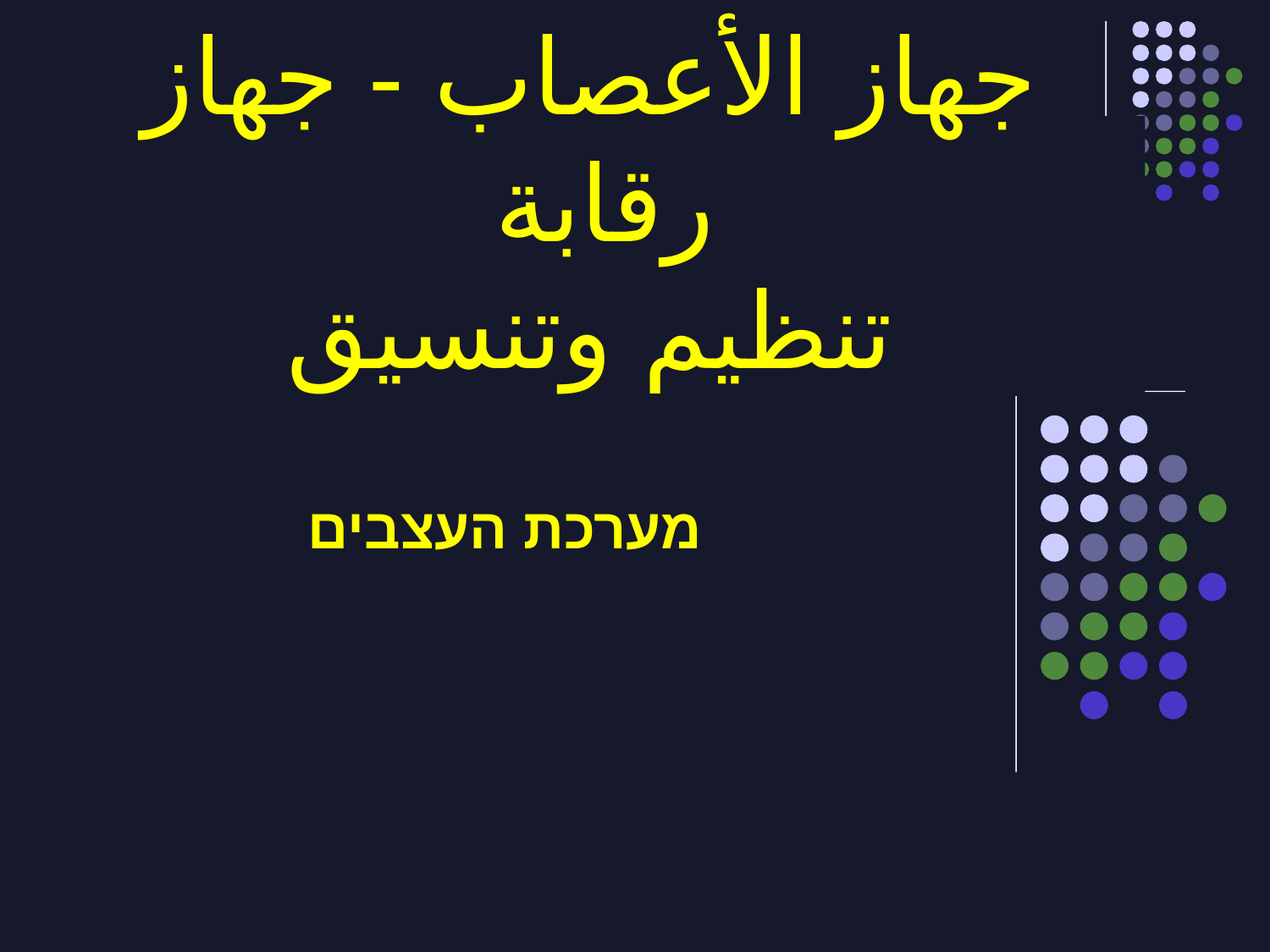

# جهاز الأعصاب - جهاز رقابة تنظيم وتنسيق
מערכת העצבים